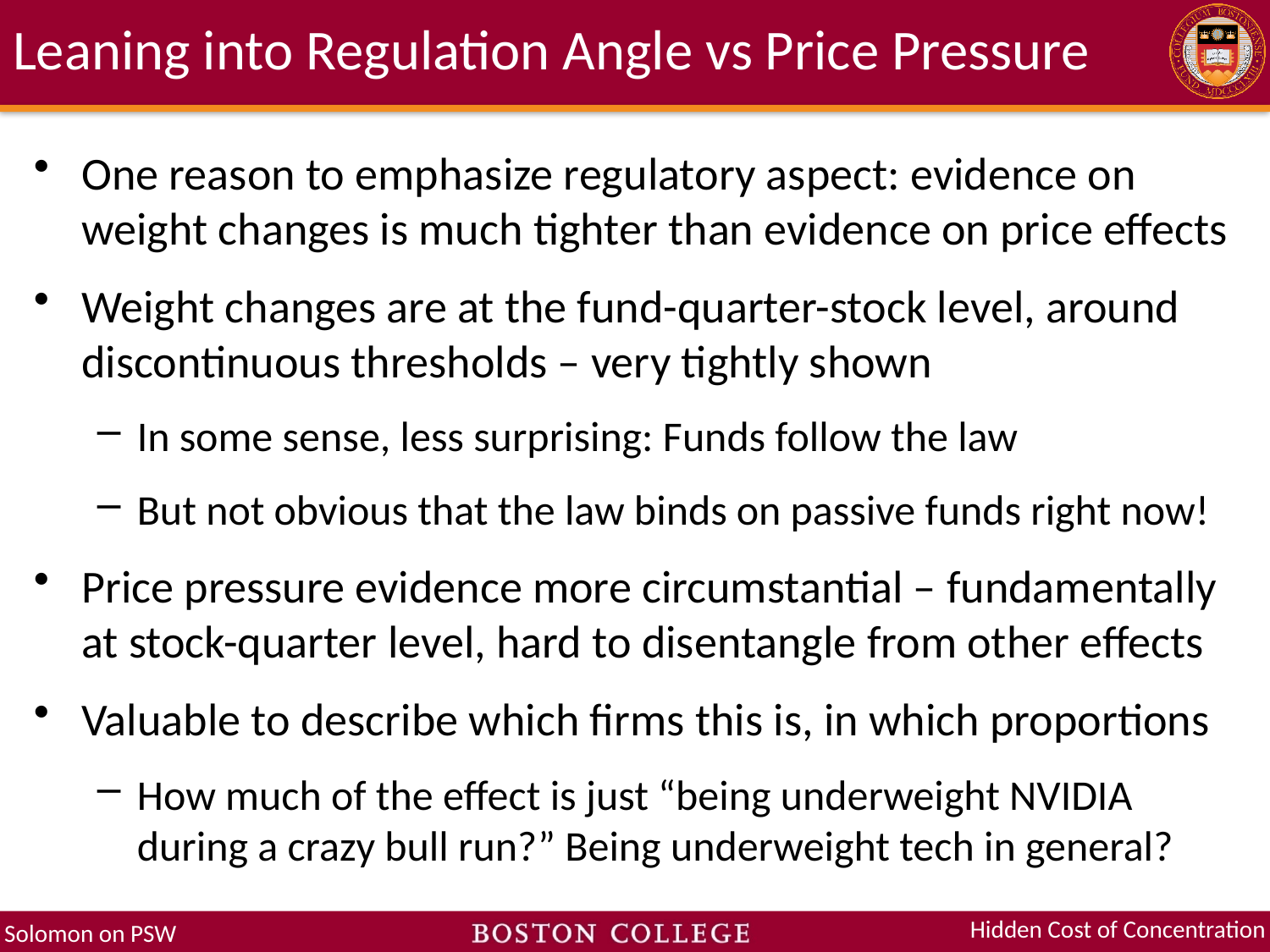

# Leaning into Regulation Angle vs Price Pressure
One reason to emphasize regulatory aspect: evidence on weight changes is much tighter than evidence on price effects
Weight changes are at the fund-quarter-stock level, around discontinuous thresholds – very tightly shown
In some sense, less surprising: Funds follow the law
But not obvious that the law binds on passive funds right now!
Price pressure evidence more circumstantial – fundamentally at stock-quarter level, hard to disentangle from other effects
Valuable to describe which firms this is, in which proportions
How much of the effect is just “being underweight NVIDIA during a crazy bull run?” Being underweight tech in general?